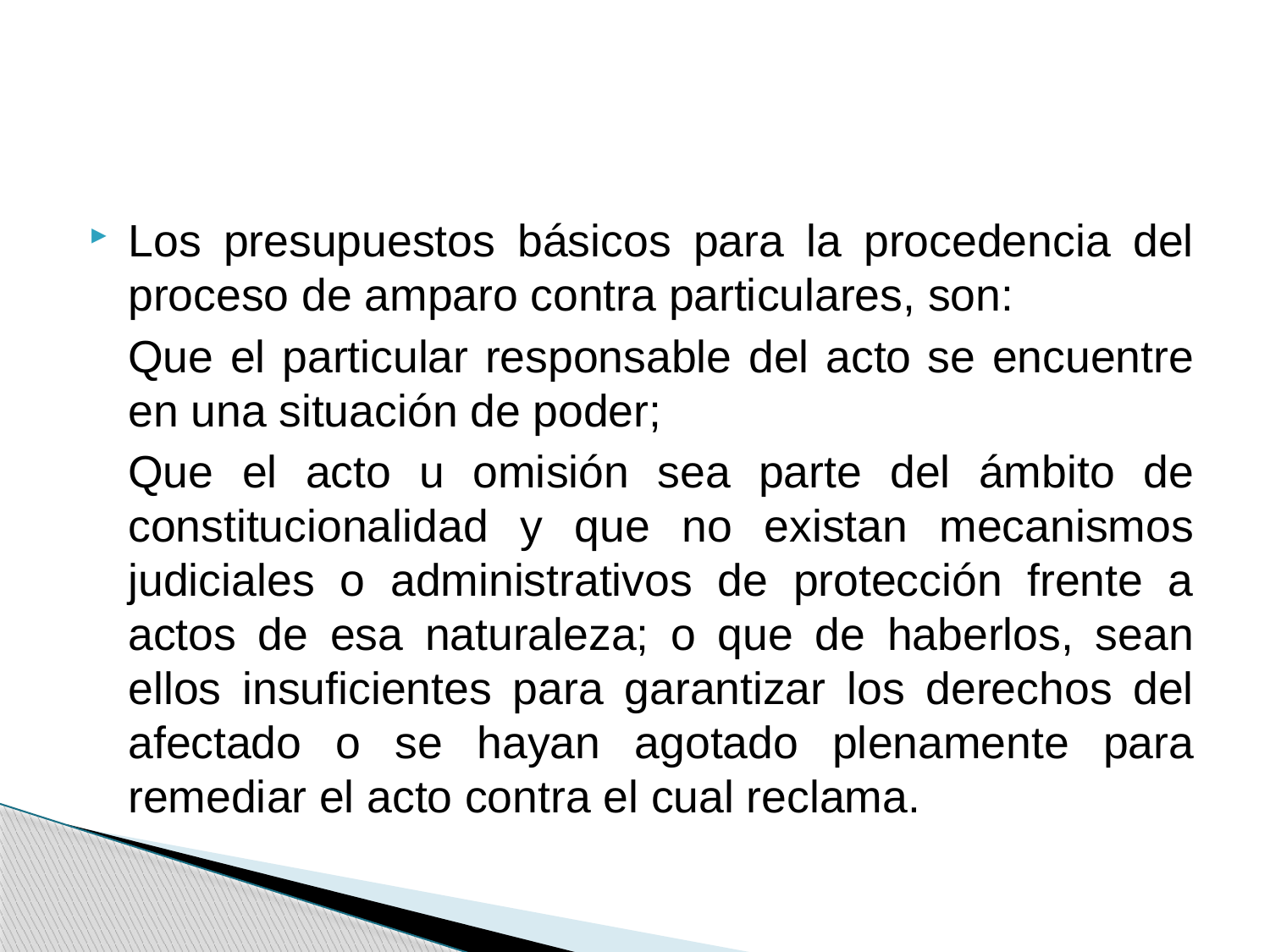

#
Los presupuestos básicos para la procedencia del proceso de amparo contra particulares, son:
	Que el particular responsable del acto se encuentre en una situación de poder;
	Que el acto u omisión sea parte del ámbito de constitucionalidad y que no existan mecanismos judiciales o administrativos de protección frente a actos de esa naturaleza; o que de haberlos, sean ellos insuficientes para garantizar los derechos del afectado o se hayan agotado plenamente para remediar el acto contra el cual reclama.